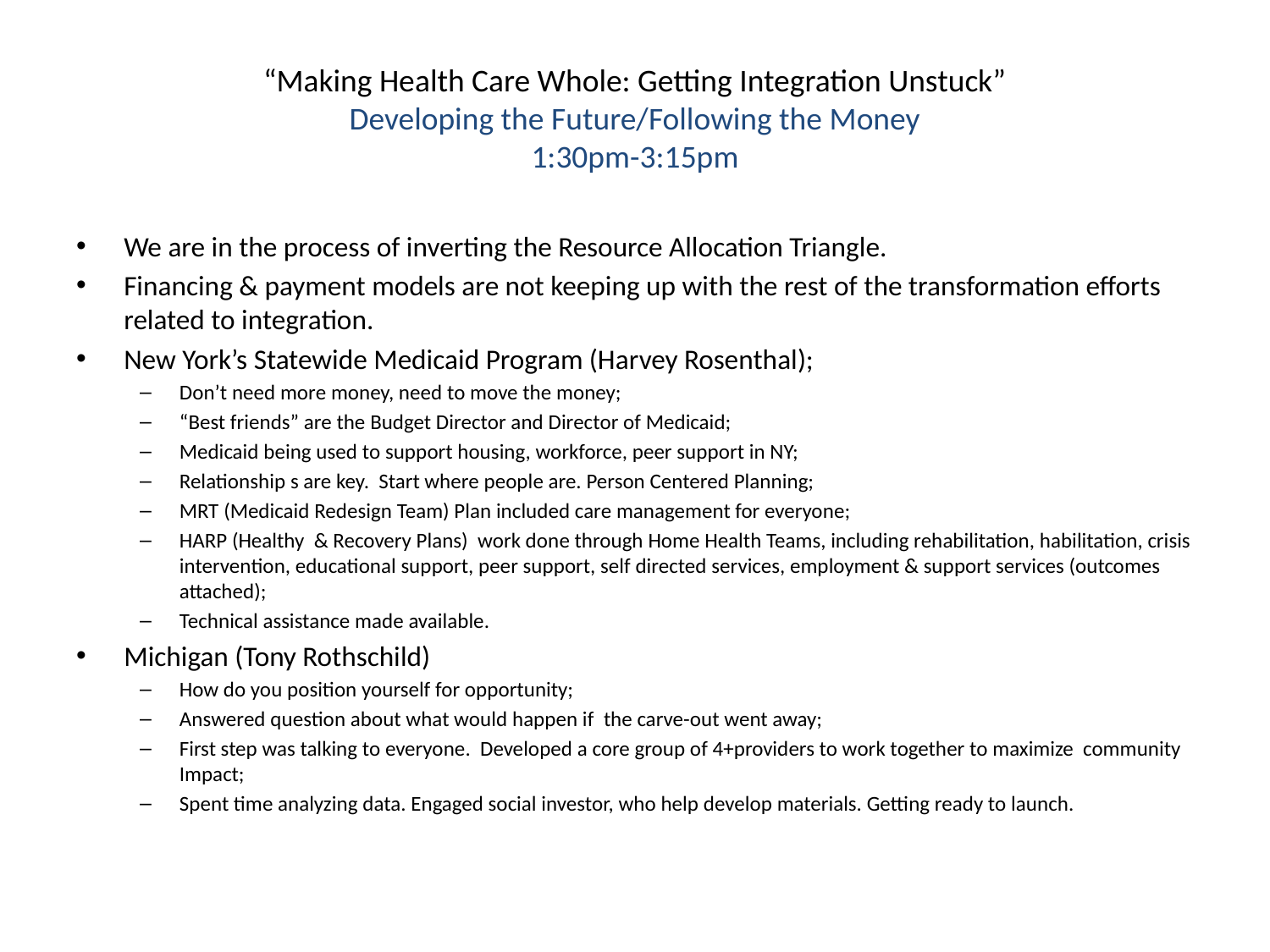

# “Making Health Care Whole: Getting Integration Unstuck” Developing the Future/Following the Money 1:30pm-3:15pm
We are in the process of inverting the Resource Allocation Triangle.
Financing & payment models are not keeping up with the rest of the transformation efforts related to integration.
New York’s Statewide Medicaid Program (Harvey Rosenthal);
Don’t need more money, need to move the money;
“Best friends” are the Budget Director and Director of Medicaid;
Medicaid being used to support housing, workforce, peer support in NY;
Relationship s are key.  Start where people are. Person Centered Planning;
MRT (Medicaid Redesign Team) Plan included care management for everyone;
HARP (Healthy  & Recovery Plans)  work done through Home Health Teams, including rehabilitation, habilitation, crisis intervention, educational support, peer support, self directed services, employment & support services (outcomes attached);
Technical assistance made available.
Michigan (Tony Rothschild)
How do you position yourself for opportunity;
Answered question about what would happen if  the carve-out went away;
First step was talking to everyone.  Developed a core group of 4+providers to work together to maximize  community Impact;
Spent time analyzing data. Engaged social investor, who help develop materials. Getting ready to launch.